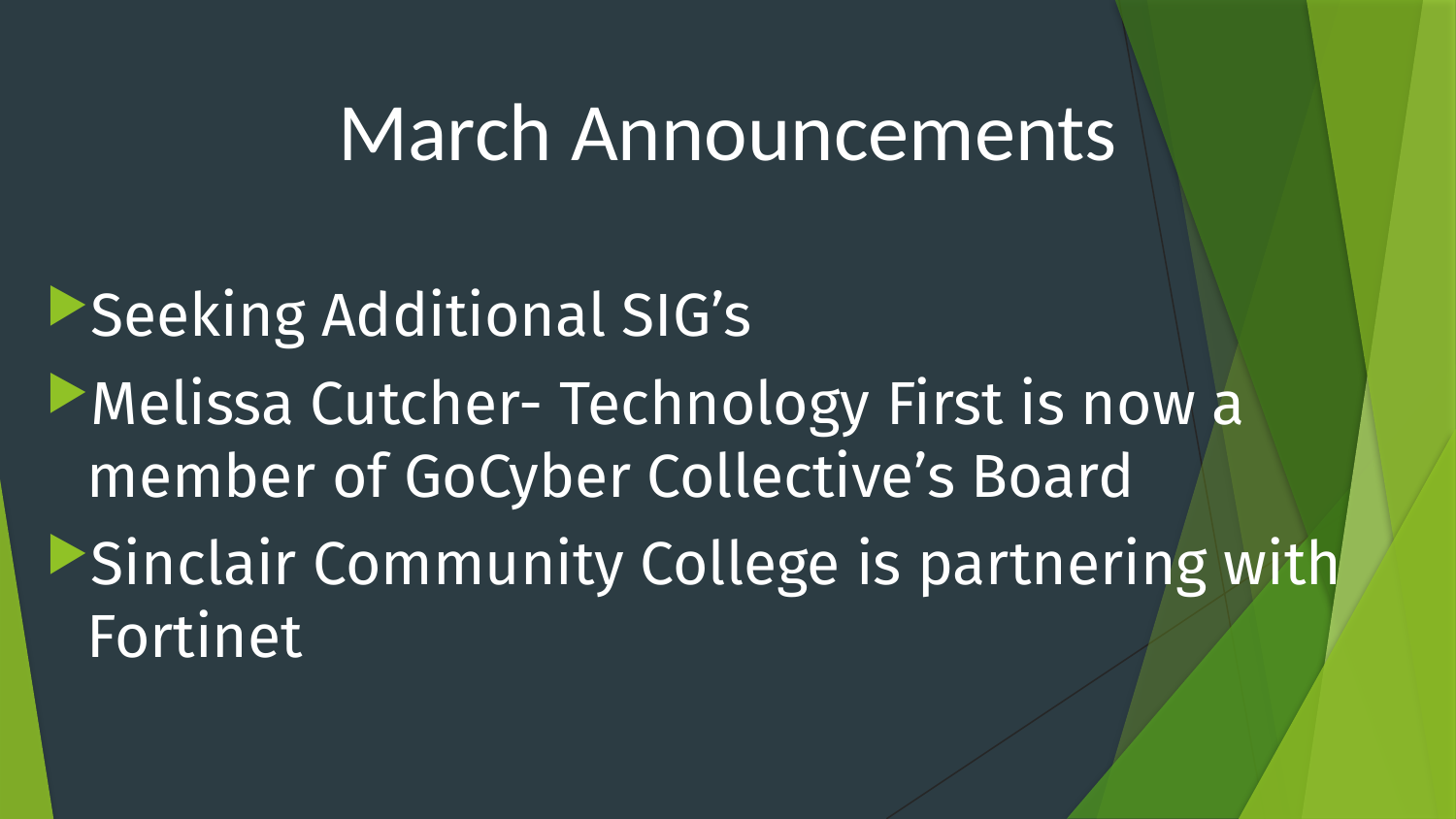

# March Announcements

Seeking Additional SIG’s
Melissa Cutcher- Technology First is now a member of GoCyber Collective’s Board
Sinclair Community College is partnering with Fortinet